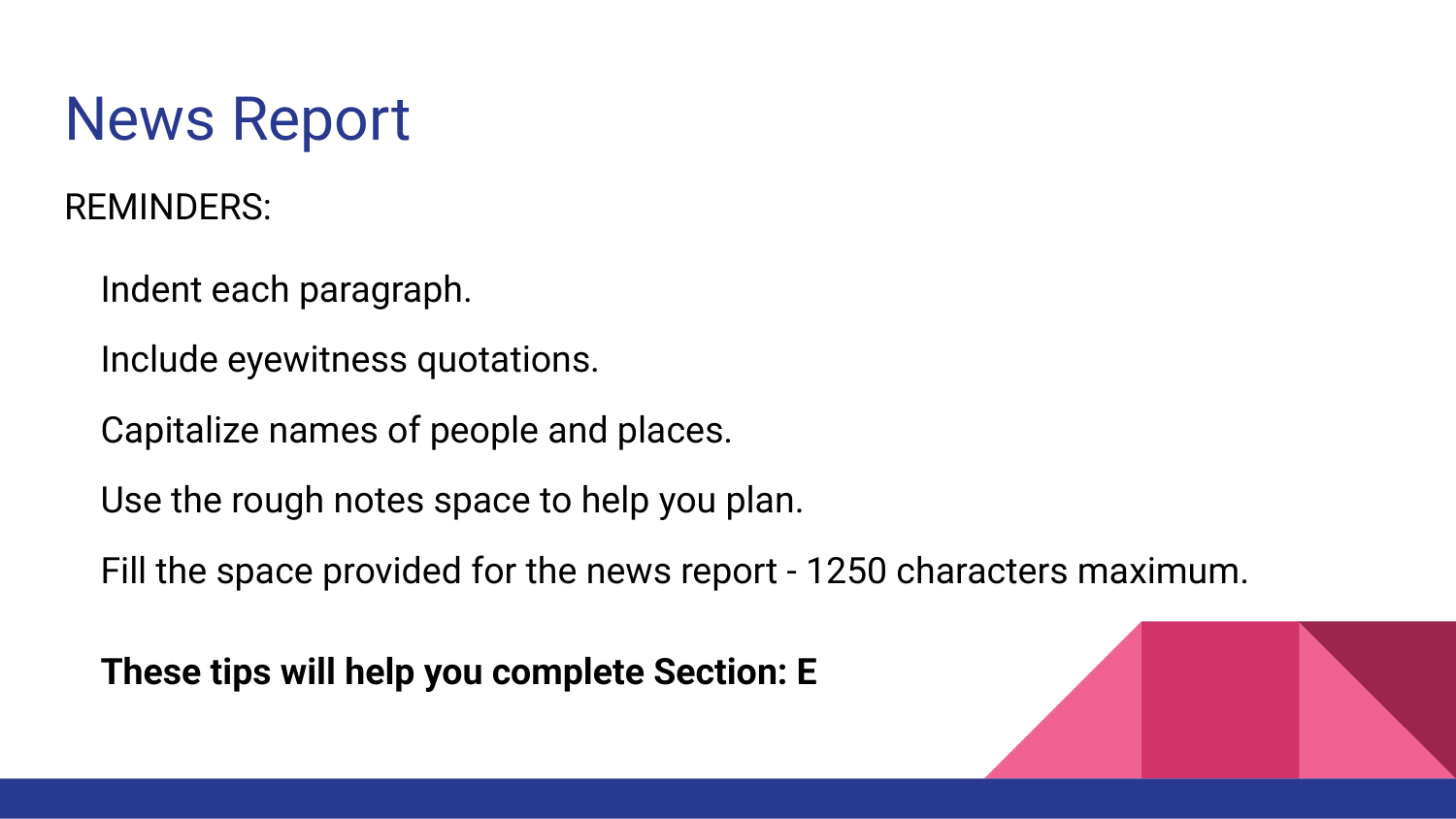

# News Report
REMINDERS:
Indent each paragraph.
Include eyewitness quotations.
Capitalize names of people and places.
Use the rough notes space to help you plan.
Fill the space provided for the news report - 1250 characters maximum.

These tips will help you complete Section: E